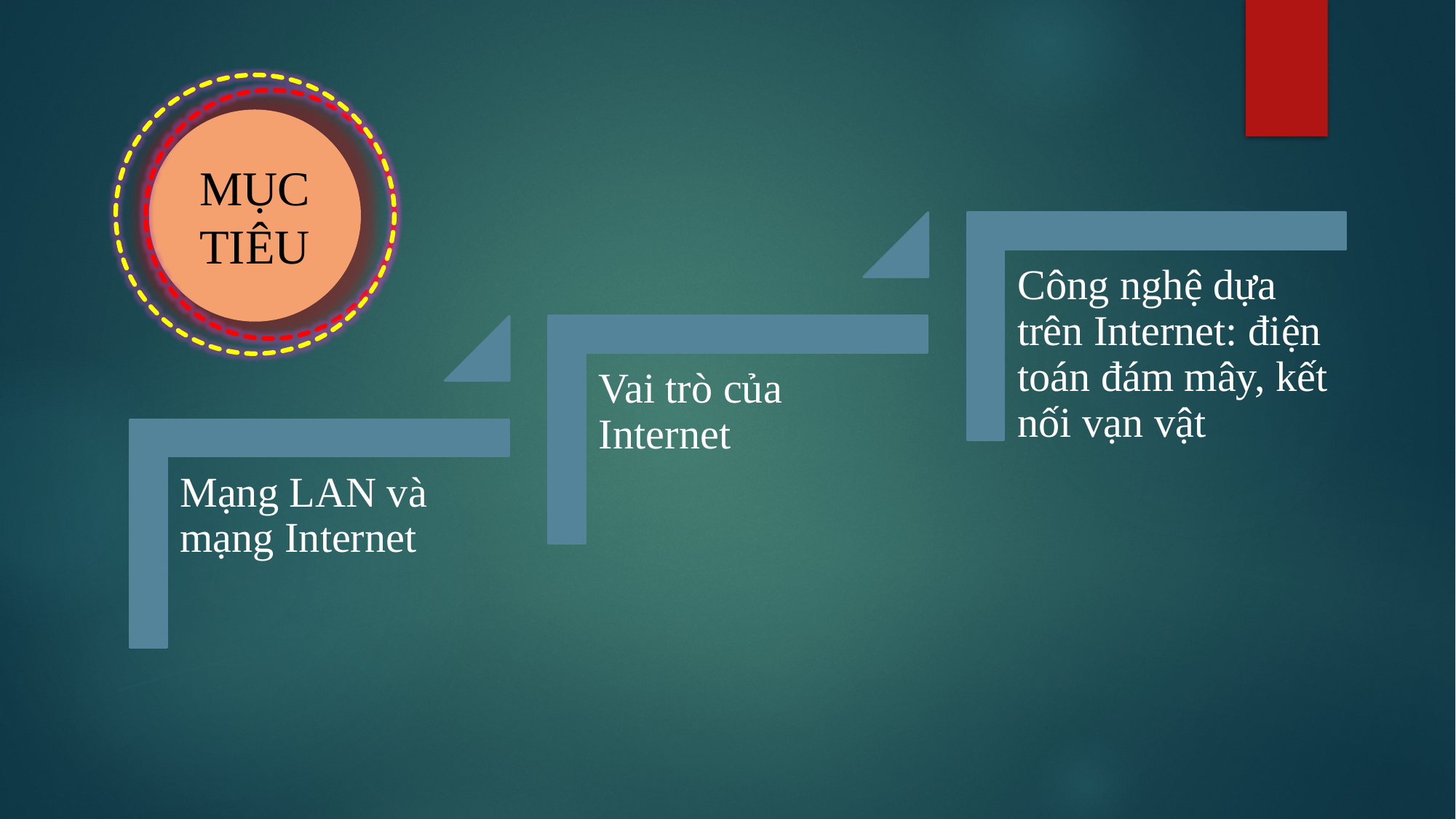

MỤC TIÊU
Mạng LAN và mạng Internet
Vai trò của Internet
Công nghệ dựa trên Internet: điện toán đám mây, kết nối vạn vật